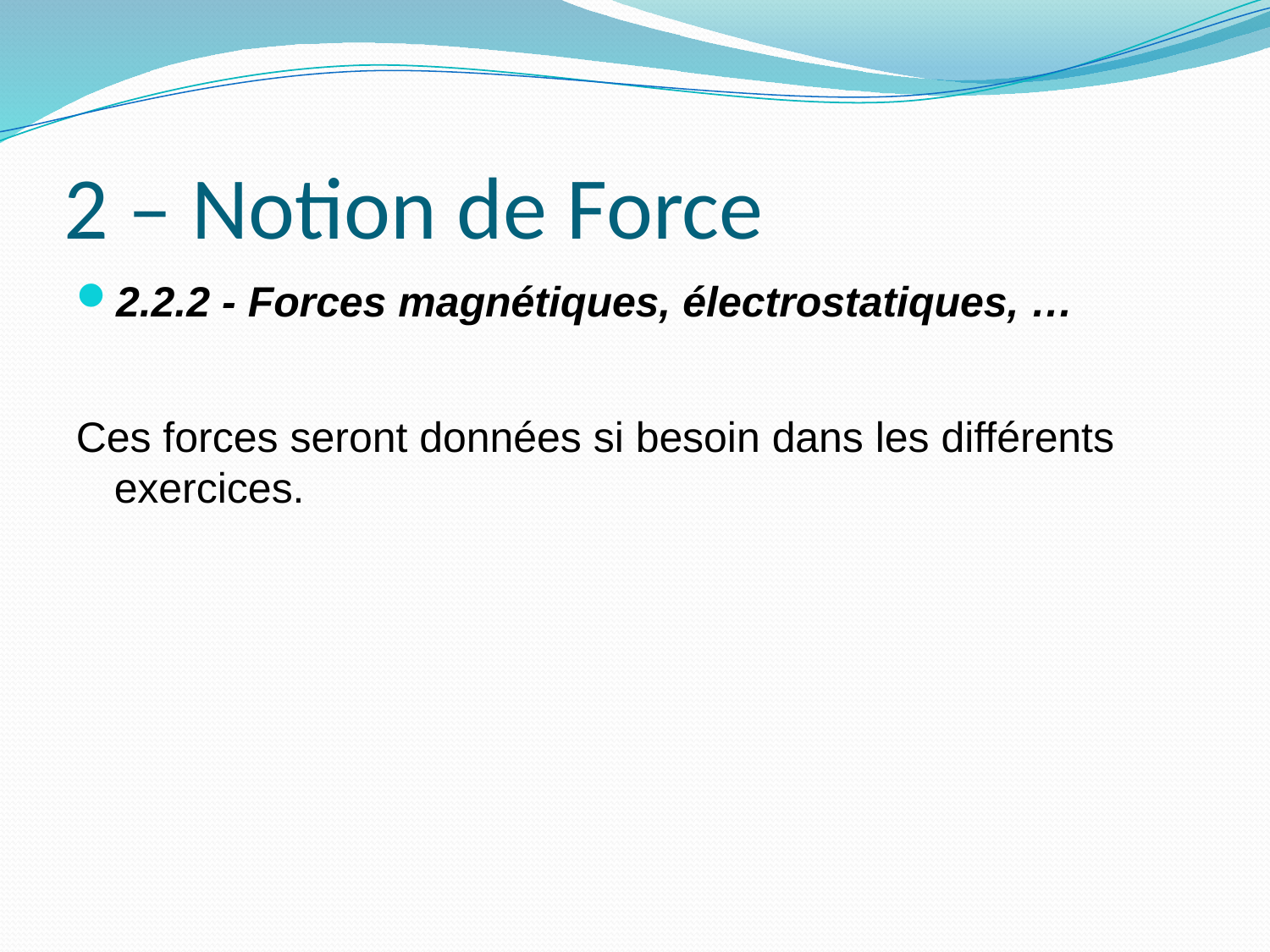

# 2 – Notion de Force
2.2.2 - Forces magnétiques, électrostatiques, …

Ces forces seront données si besoin dans les différents exercices.